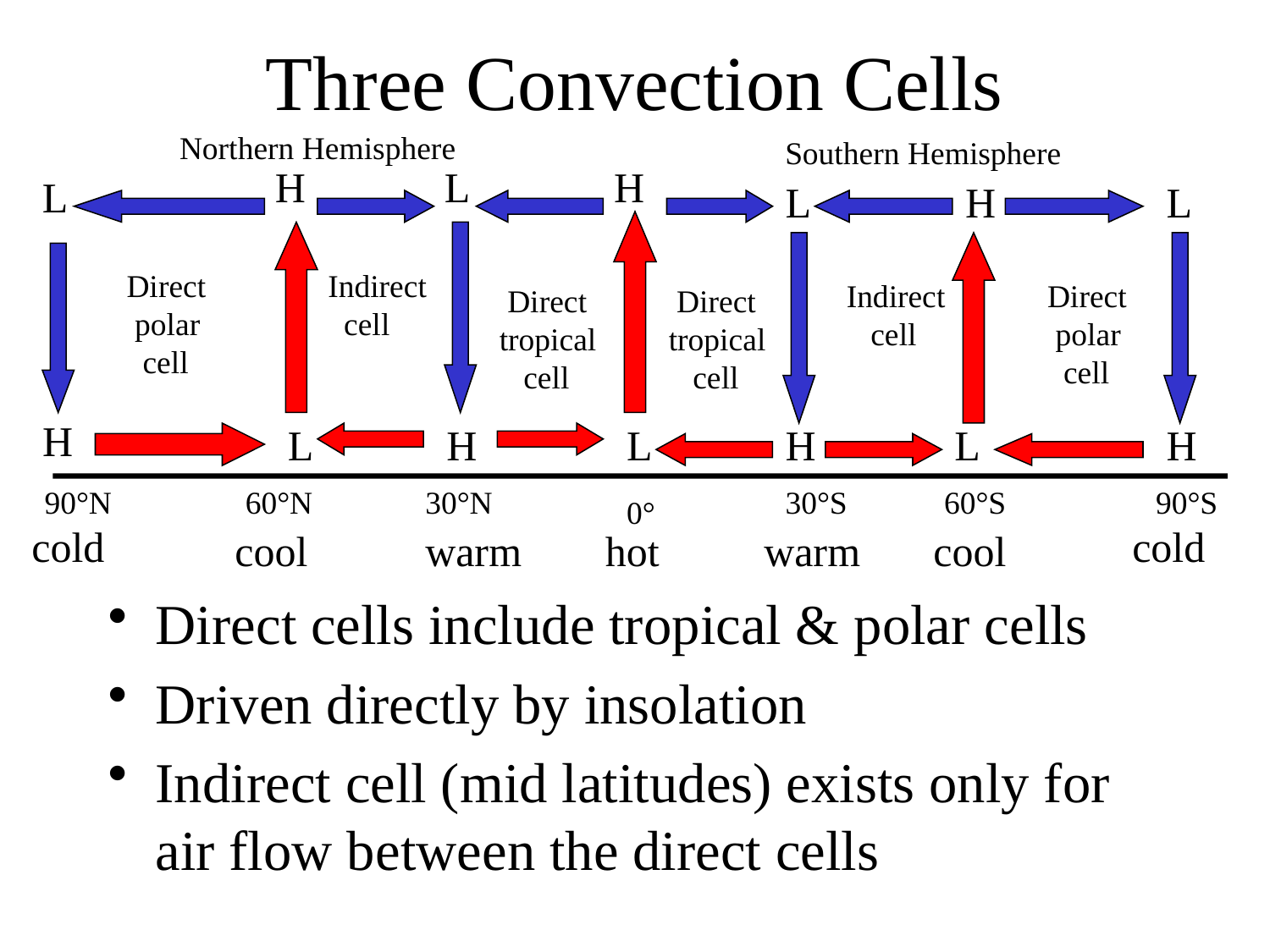

# Three Convection Cells
Northern Hemisphere
Southern Hemisphere
H
L
H
L
L
H
L

Direct
 polar
  cell
Indirect
  cell
Indirect
   cell
Direct
 polar
  cell
 Direct
tropical
   cell
 Direct
tropical
   cell
H
L
H
L
H
L
H

90°N

60°N
30°N
30°S
60°S
90°S
0°
cold
cold
cool
warm
hot
warm
cool
Direct cells include tropical & polar cells
Driven directly by insolation
Indirect cell (mid latitudes) exists only for air flow between the direct cells